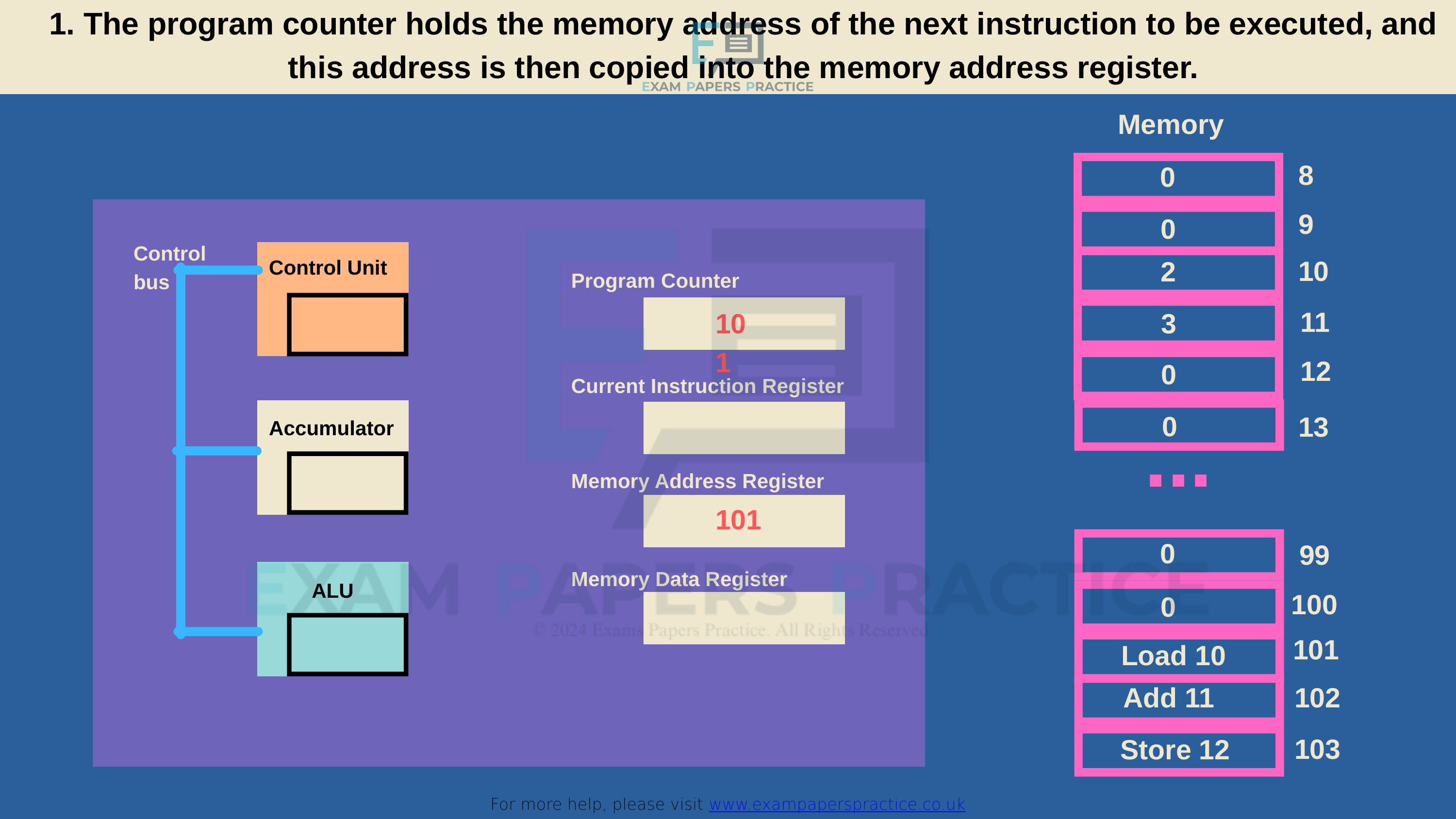

1. The program counter holds the memory address of the next instruction to be executed, and this address is then copied into the memory address register.

For more help, please visit www.exampaperspractice.co.uk
Memory
8

0

9

0
Control bus

10
2
Control Unit
Program Counter

11
101
3
12

0
Current Instruction Register
...

0
13
Accumulator

Memory Address Register

101

0
99
Memory Data Register

ALU

100
0

101

Load 10
Add 11
102

103
Store 12